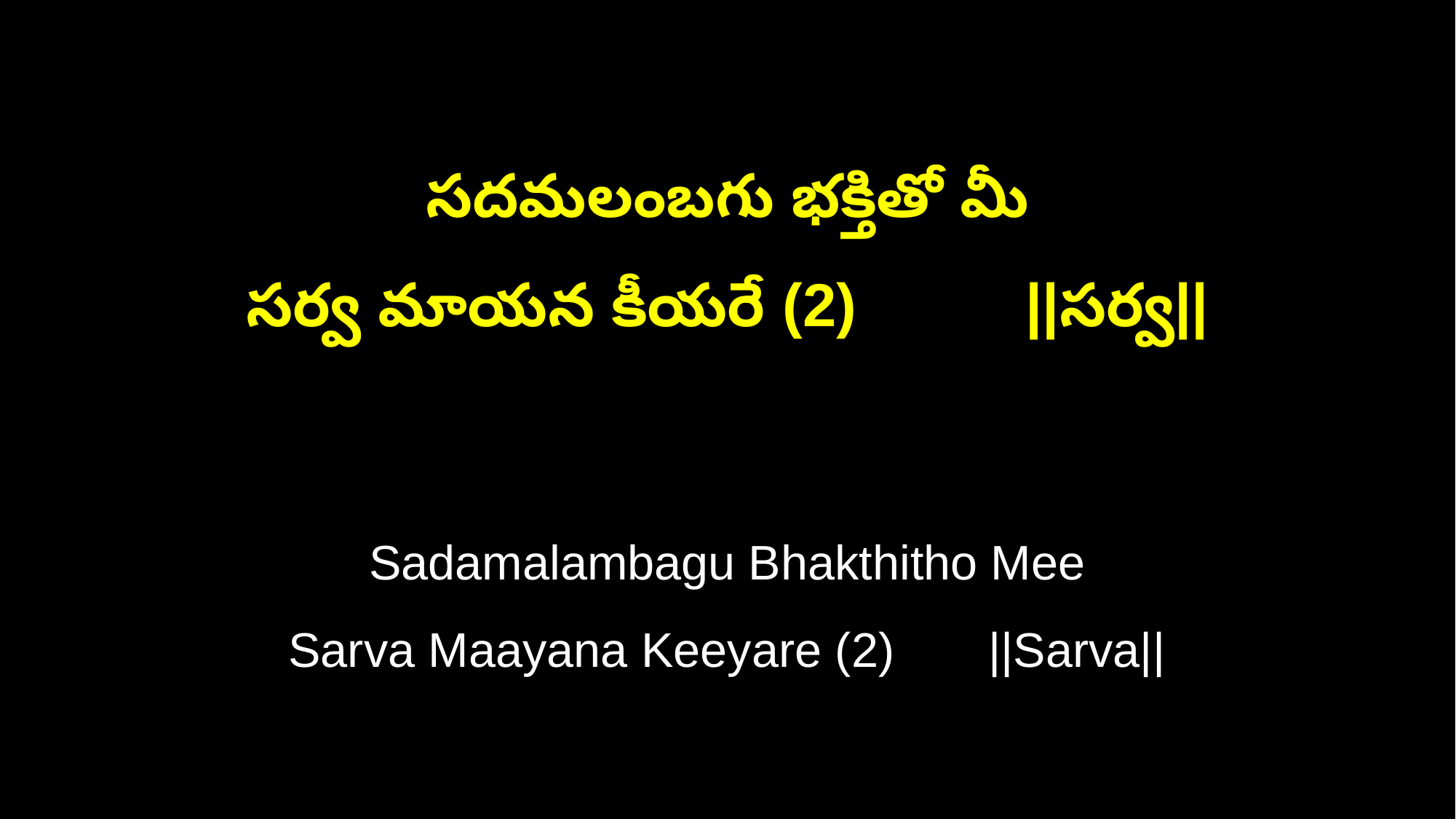

సదమలంబగు భక్తితో మీ
సర్వ మాయన కీయరే (2)          ||సర్వ||
Sadamalambagu Bhakthitho Mee
Sarva Maayana Keeyare (2)       ||Sarva||